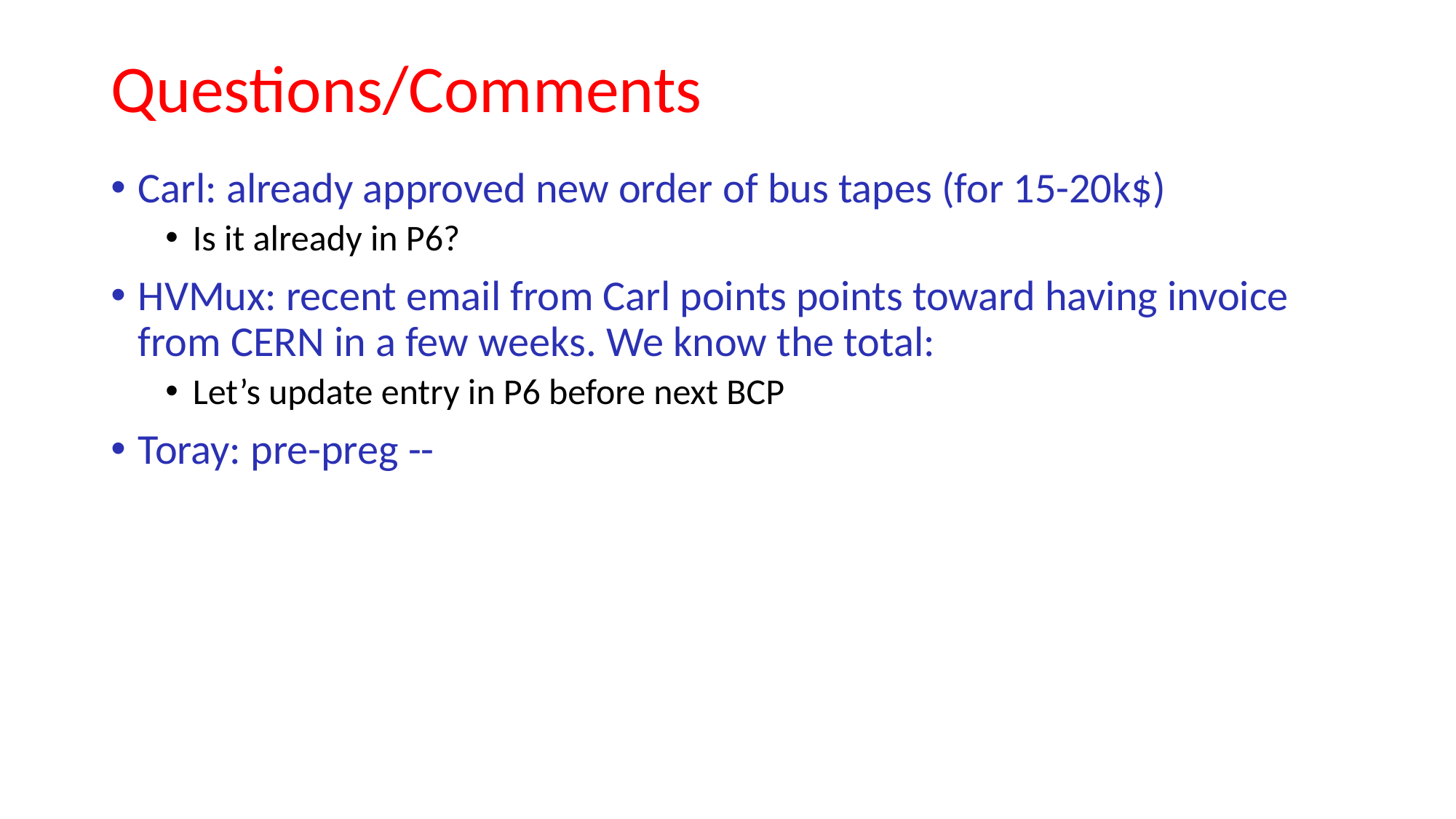

# Questions/Comments
Carl: already approved new order of bus tapes (for 15-20k$)
Is it already in P6?
HVMux: recent email from Carl points points toward having invoice from CERN in a few weeks. We know the total:
Let’s update entry in P6 before next BCP
Toray: pre-preg --